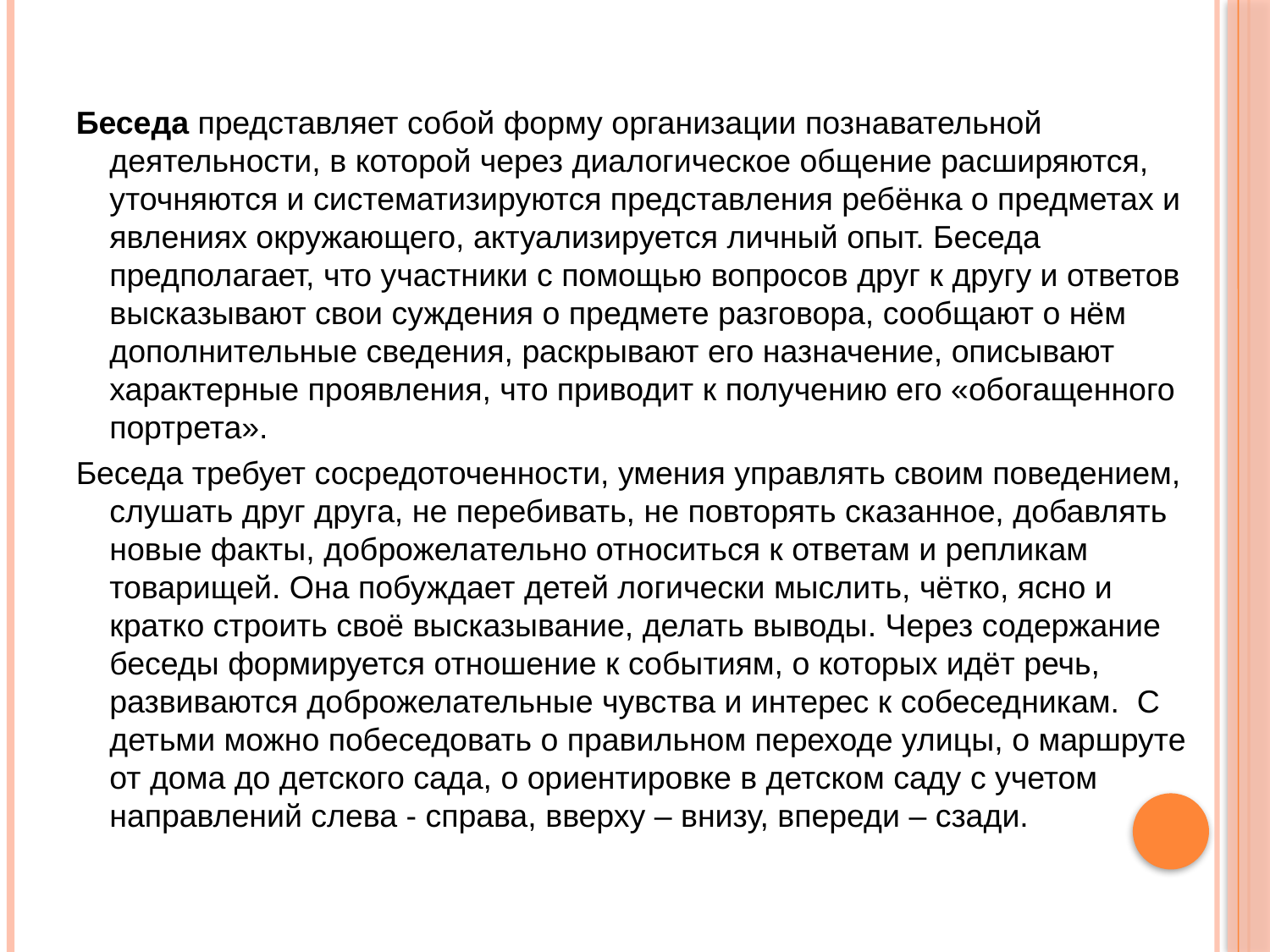

Беседа представляет собой форму организации познавательной деятельности, в которой через диалогическое общение расширяются, уточняются и систематизируются представления ребёнка о предметах и явлениях окружающего, актуализируется личный опыт. Беседа предполагает, что участники с помощью вопросов друг к другу и ответов высказывают свои суждения о предмете разговора, сообщают о нём дополнительные сведения, раскрывают его назначение, описывают характерные проявления, что приводит к получению его «обогащенного портрета».
Беседа требует сосредоточенности, умения управлять своим поведением, слушать друг друга, не перебивать, не повторять сказанное, добавлять новые факты, доброжелательно относиться к ответам и репликам товарищей. Она побуждает детей логически мыслить, чётко, ясно и кратко строить своё высказывание, делать выводы. Через содержание беседы формируется отношение к событиям, о которых идёт речь, развиваются доброжелательные чувства и интерес к собеседникам.  С детьми можно побеседовать о правильном переходе улицы, о маршруте от дома до детского сада, о ориентировке в детском саду с учетом направлений слева - справа, вверху – внизу, впереди – сзади.